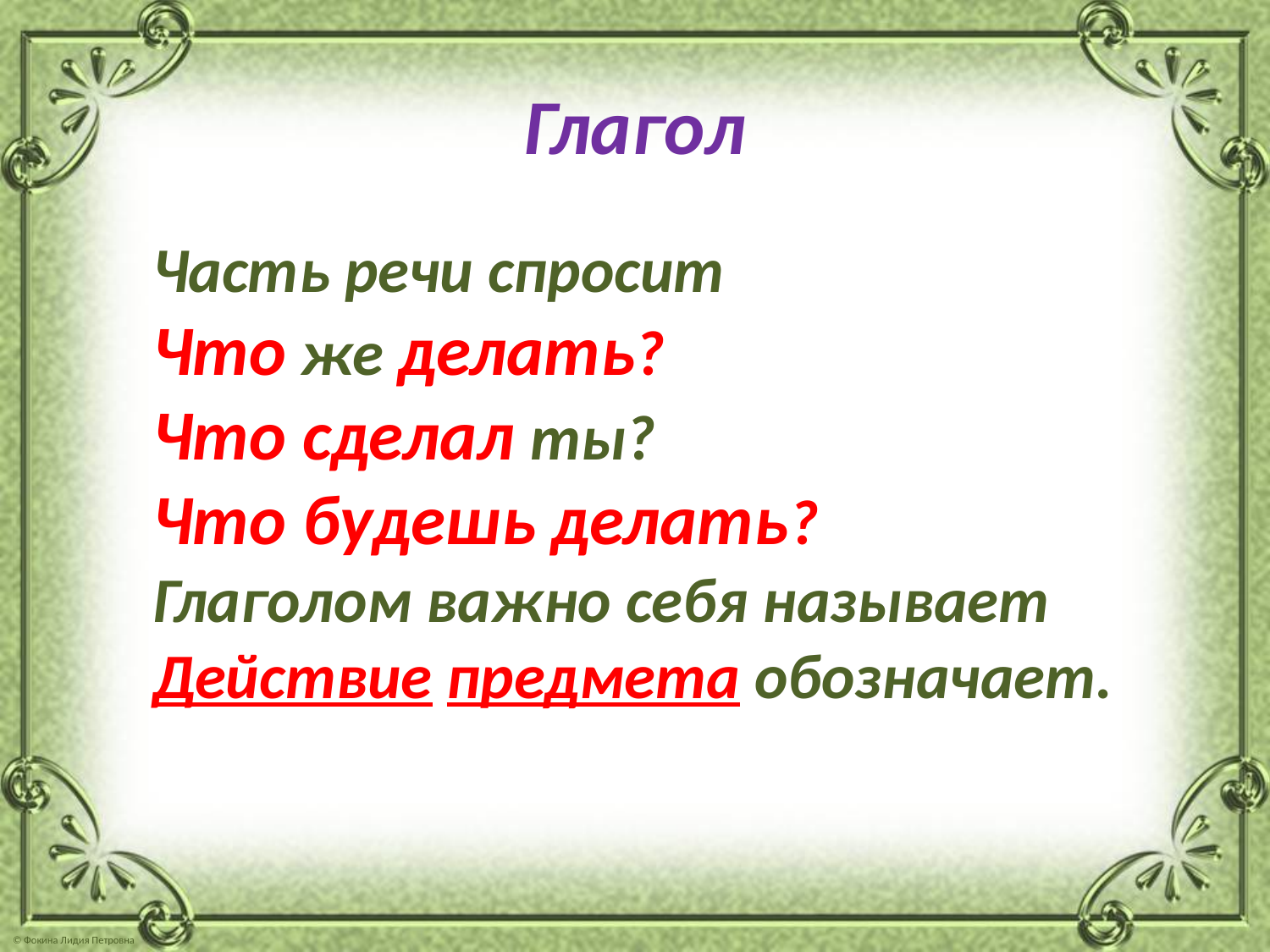

# Глагол
      Часть речи спросит
  Что же делать?
  Что сделал ты?
  Что будешь делать?
  Глаголом важно себя называет
  Действие предмета обозначает.